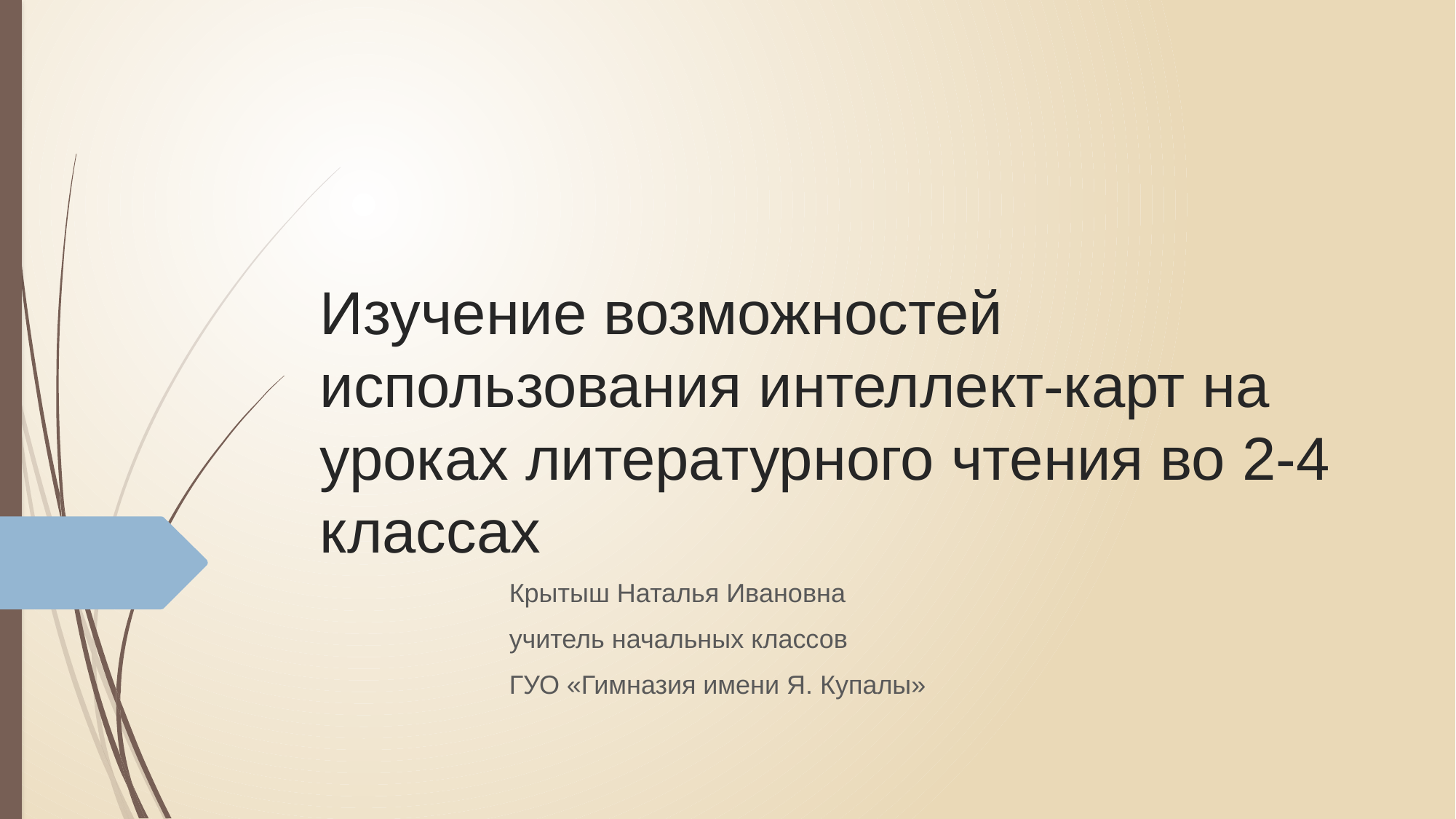

# Изучение возможностей использования интеллект-карт на уроках литературного чтения во 2-4 классах
                          Крытыш Наталья Ивановна
                          учитель начальных классов
                          ГУО «Гимназия имени Я. Купалы»